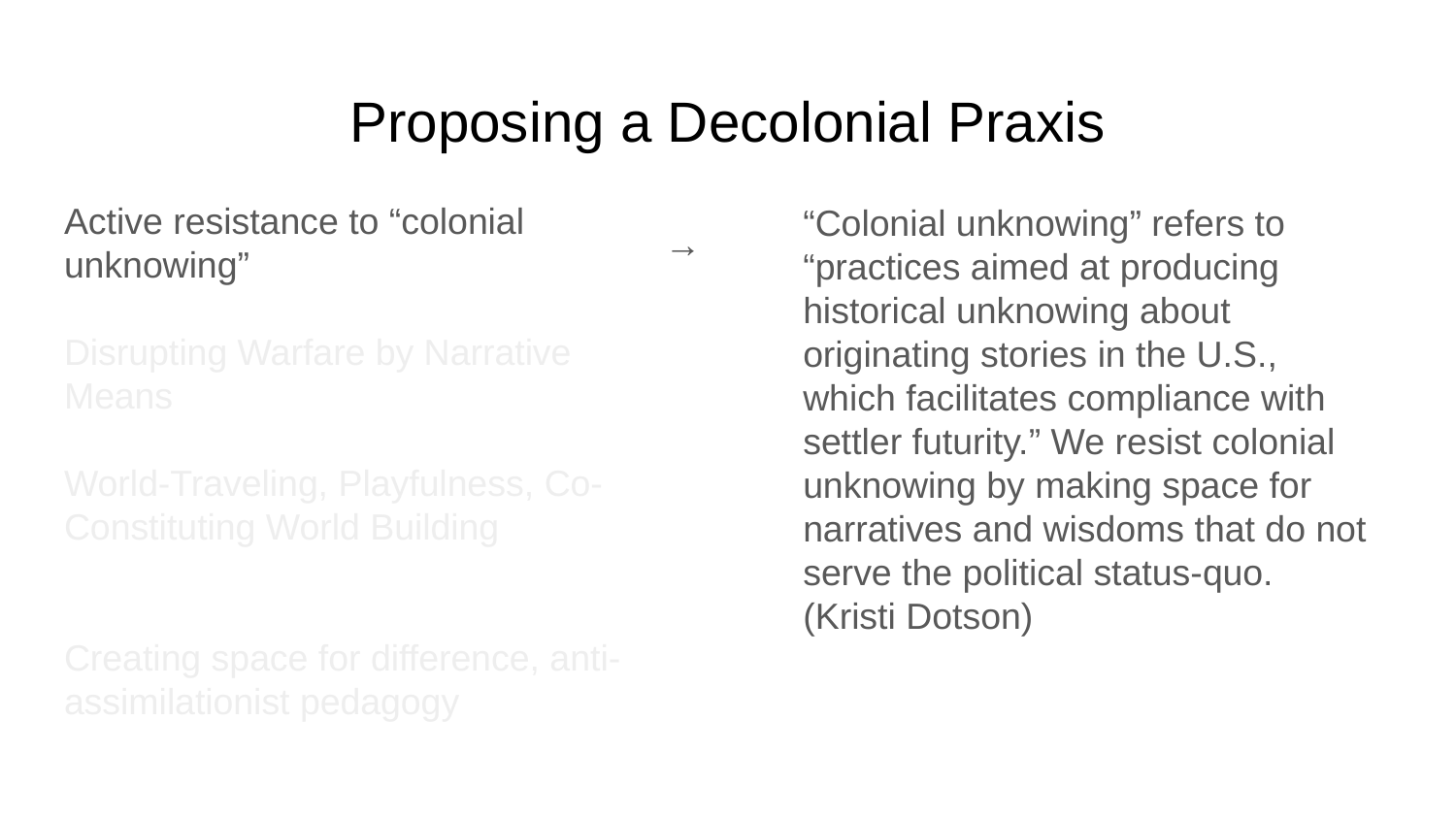

# Proposing a Decolonial Praxis
Active resistance to “colonial unknowing”

Disrupting Warfare by Narrative Means

World-Traveling, Playfulness, Co-Constituting World Building

Creating space for difference, anti-assimilationist pedagogy

 	“Colonial unknowing” refers to “practices aimed at producing historical unknowing about originating stories in the U.S., which facilitates compliance with settler futurity.” We resist colonial unknowing by making space for narratives and wisdoms that do not serve the political status-quo. (Kristi Dotson)
→